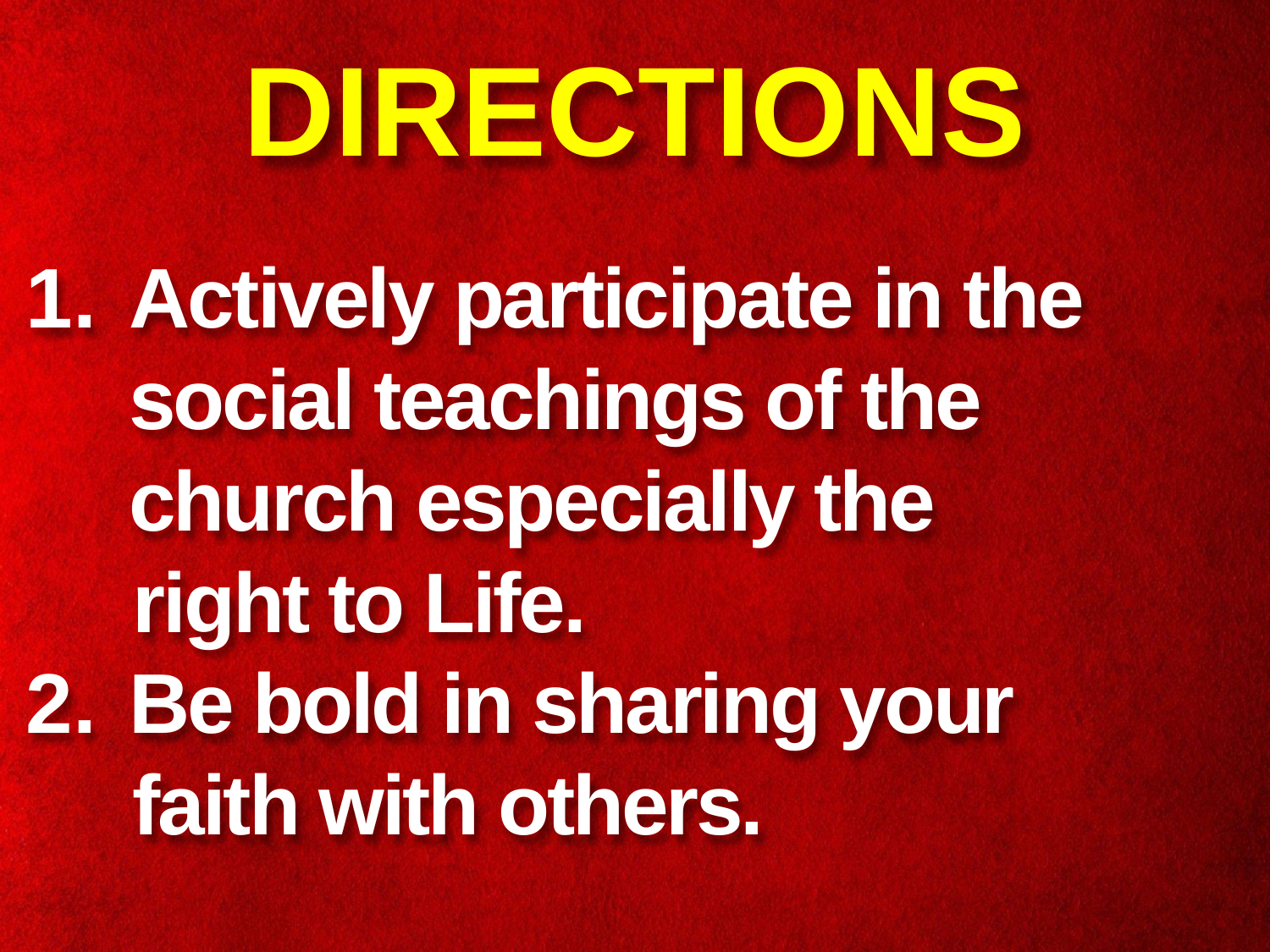

# DIRECTIONS
Actively participate in the social teachings of the church especially the
     right to Life.
Be bold in sharing your
     faith with others.